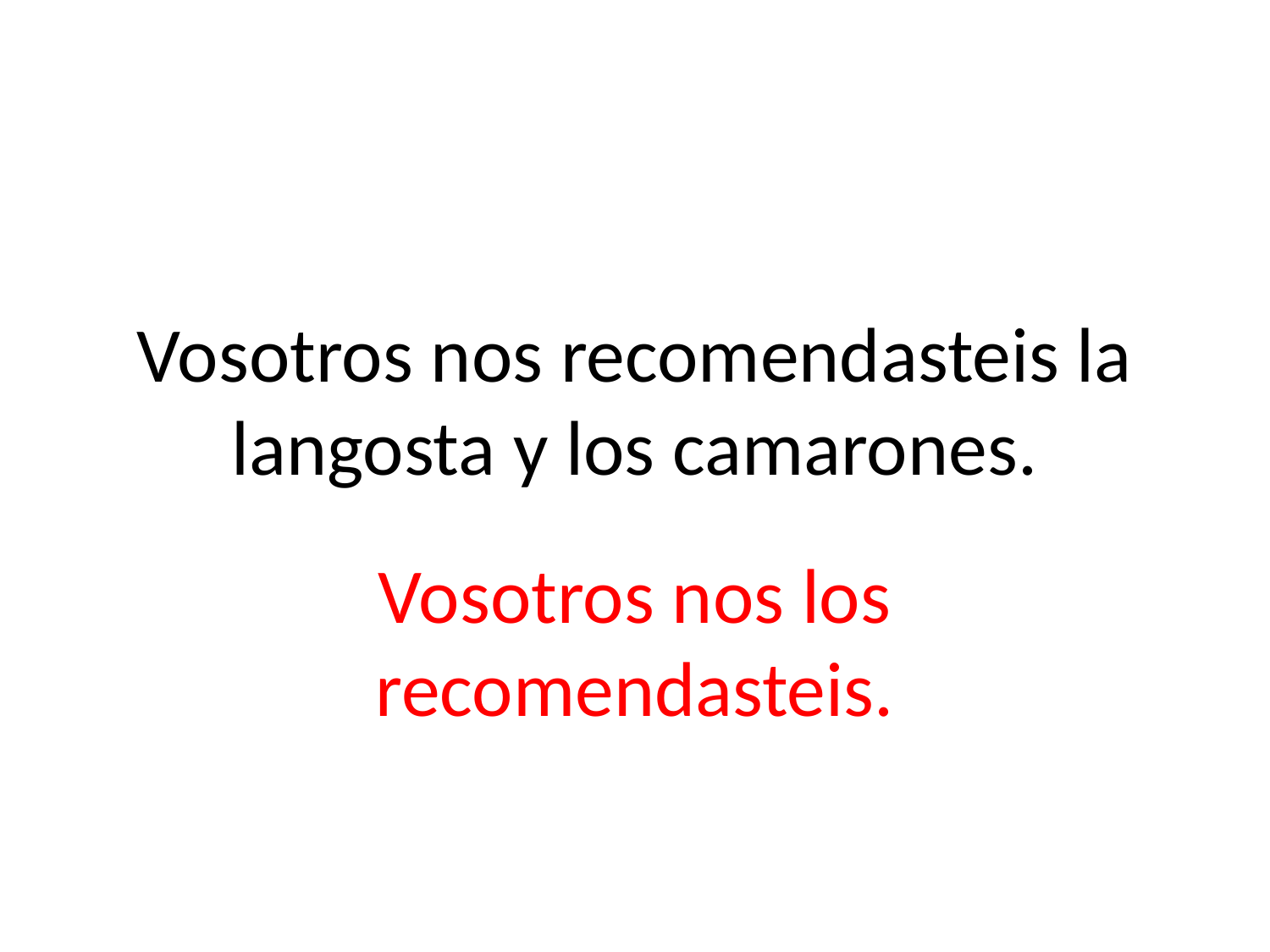

# Vosotros nos recomendasteis la langosta y los camarones.
Vosotros nos los recomendasteis.